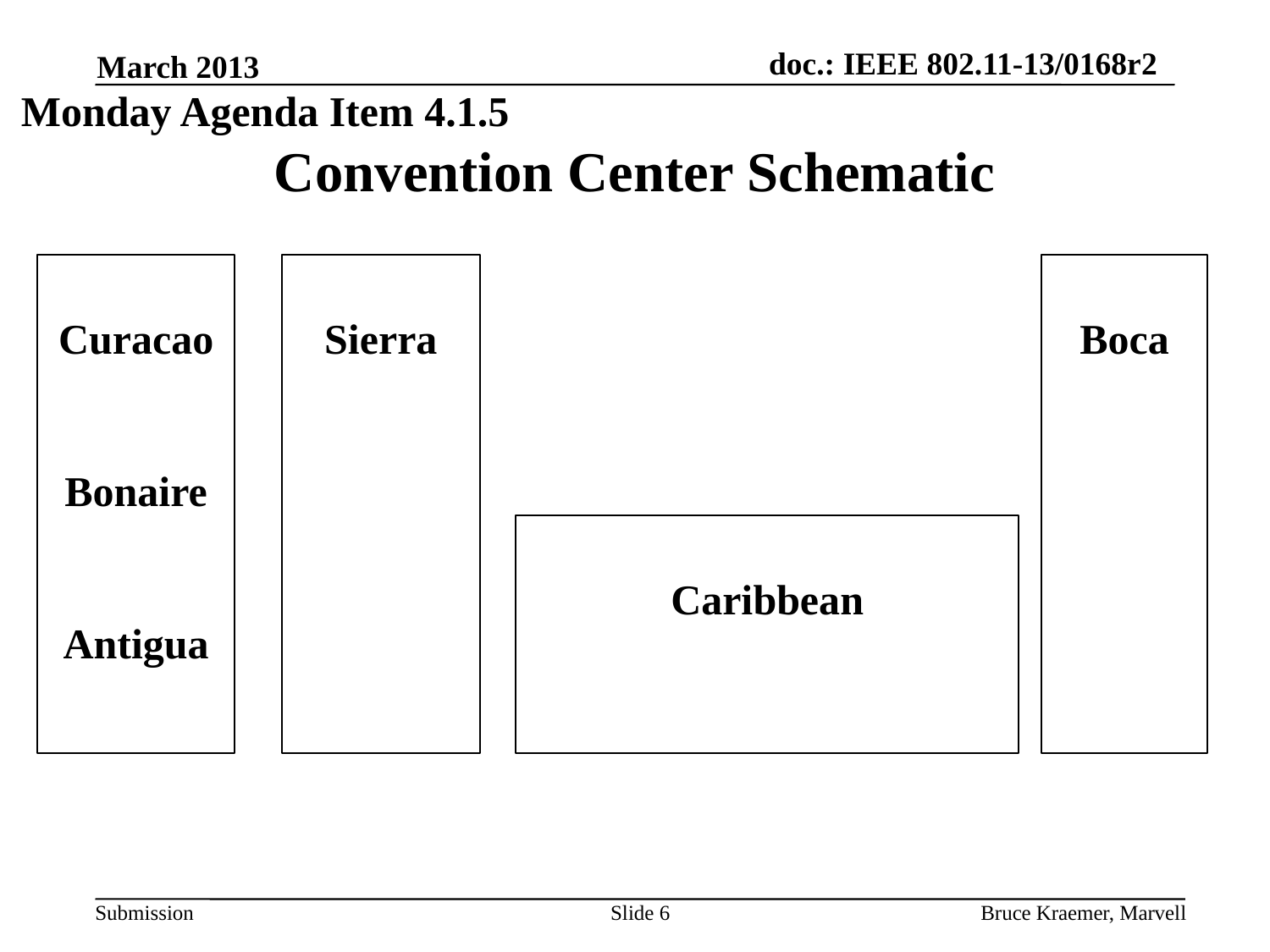

March 2013
Monday Agenda Item 4.1.5
# Convention Center Schematic

Curacao

Bonaire

Antigua

Sierra

Boca

Caribbean
Slide 6
Bruce Kraemer, Marvell